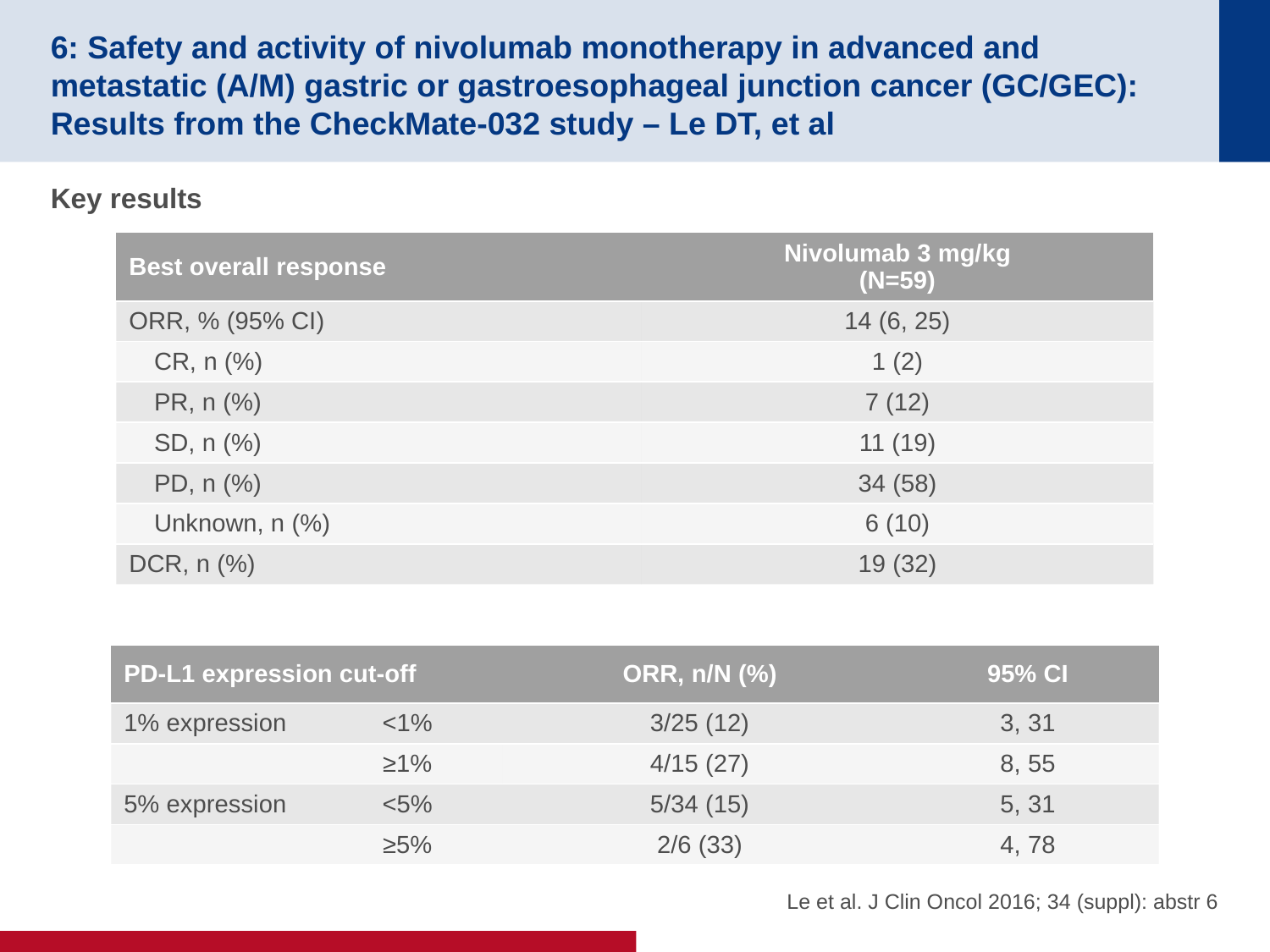

# 6: Safety and activity of nivolumab monotherapy in advanced and metastatic (A/M) gastric or gastroesophageal junction cancer (GC/GEC): Results from the CheckMate-032 study – Le DT, et al
Key results

| Best overall response | Nivolumab 3 mg/kg (N=59) |
| --- | --- |
| ORR, % (95% CI) | 14 (6, 25) |
| CR, n (%) | 1 (2) |
| PR, n (%) | 7 (12) |
| SD, n (%) | 11 (19) |
| PD, n (%) | 34 (58) |
| Unknown, n (%) | 6 (10) |
| DCR, n (%) | 19 (32) |
| PD-L1 expression cut-off |  | ORR, n/N (%) | 95% CI |
| --- | --- | --- | --- |
| 1% expression | <1% | 3/25 (12) | 3, 31 |
|  | ≥1% | 4/15 (27) | 8, 55 |
| 5% expression | <5% | 5/34 (15) | 5, 31 |
|  | ≥5% | 2/6 (33) | 4, 78 |
Le et al. J Clin Oncol 2016; 34 (suppl): abstr 6